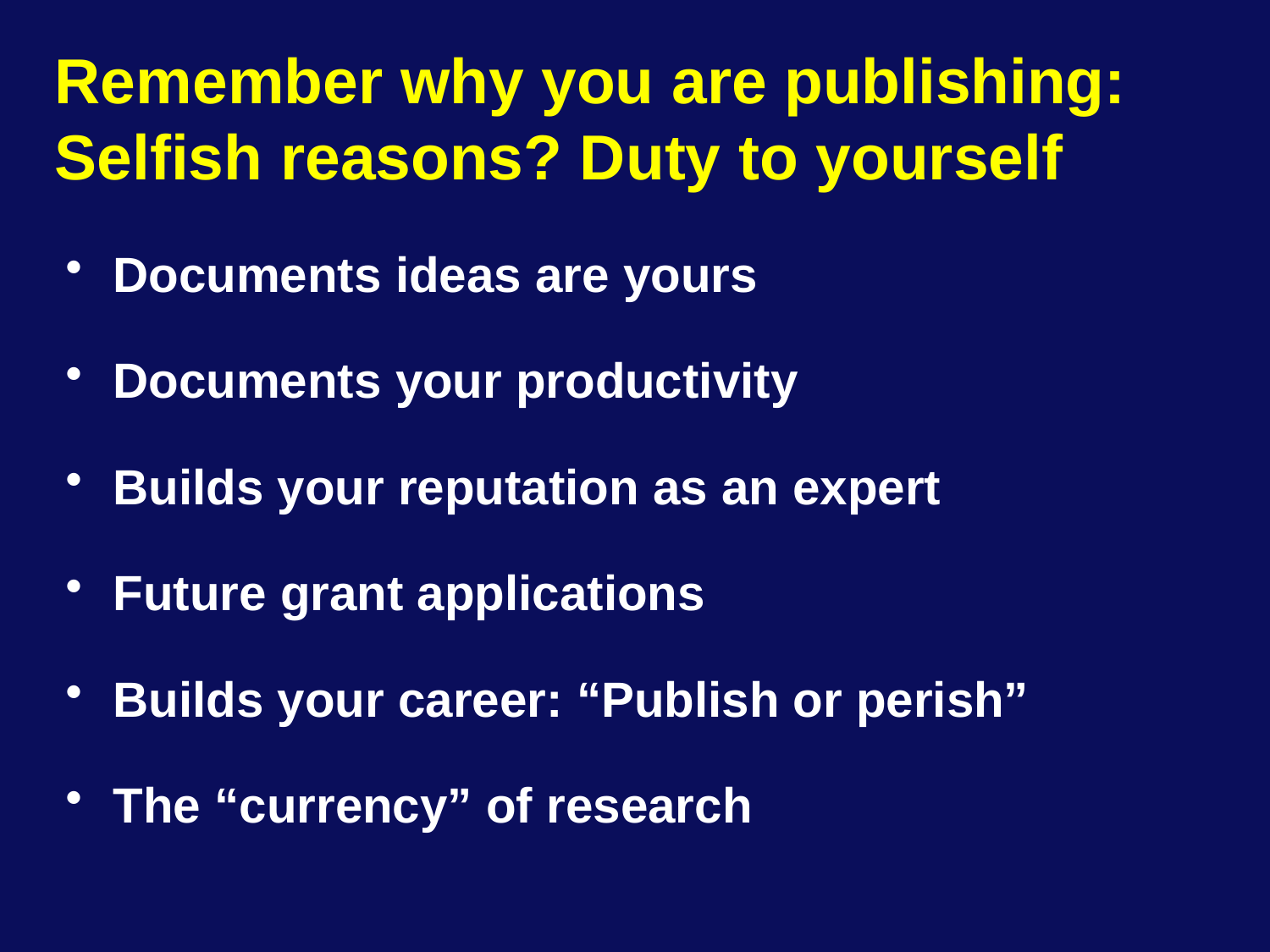

Remember why you are publishing:
Selfish reasons? Duty to yourself
Documents ideas are yours
Documents your productivity
Builds your reputation as an expert
Future grant applications
Builds your career: “Publish or perish”
The “currency” of research